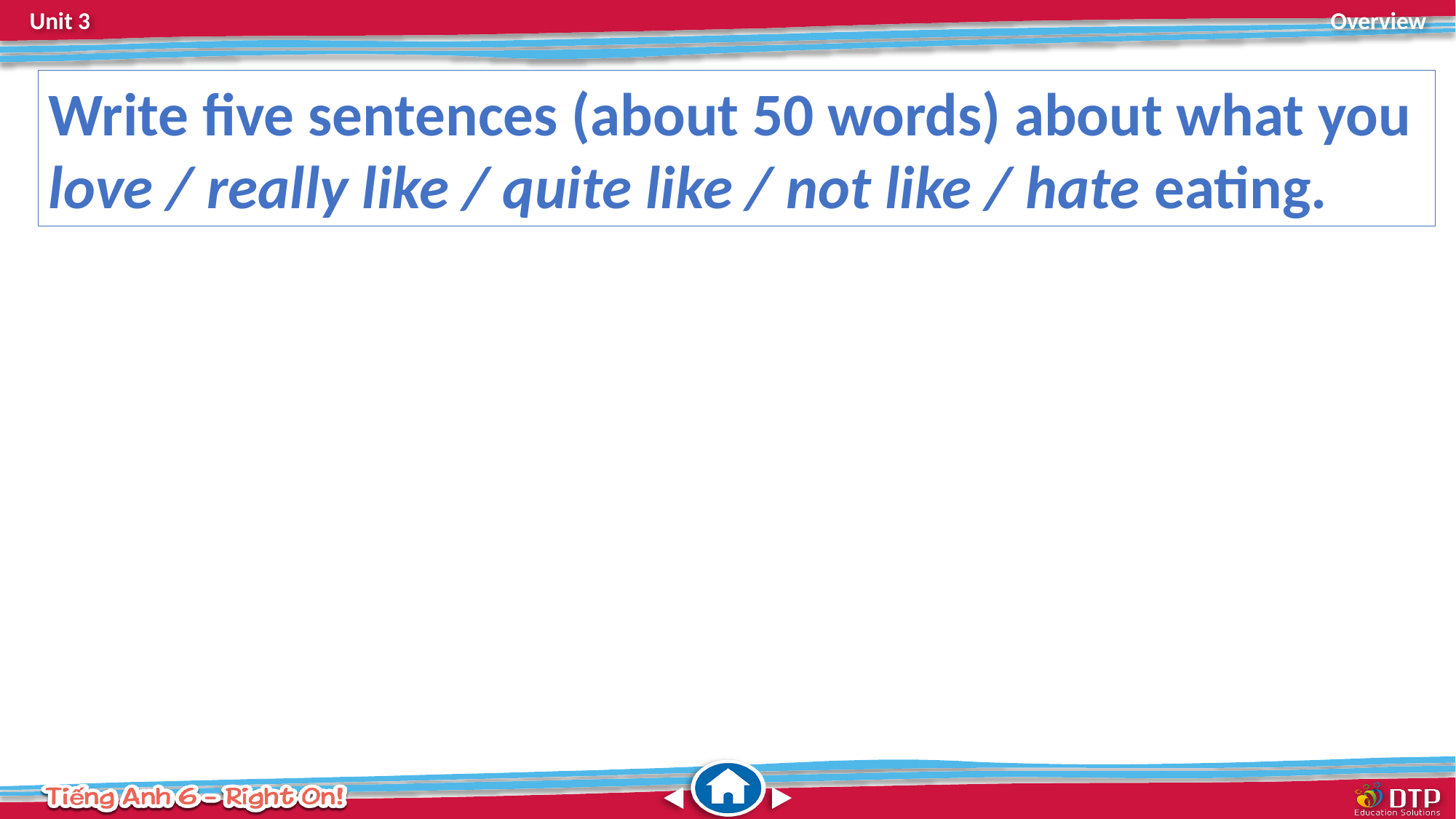

Write five sentences (about 50 words) about what you love / really like / quite like / not like / hate eating.